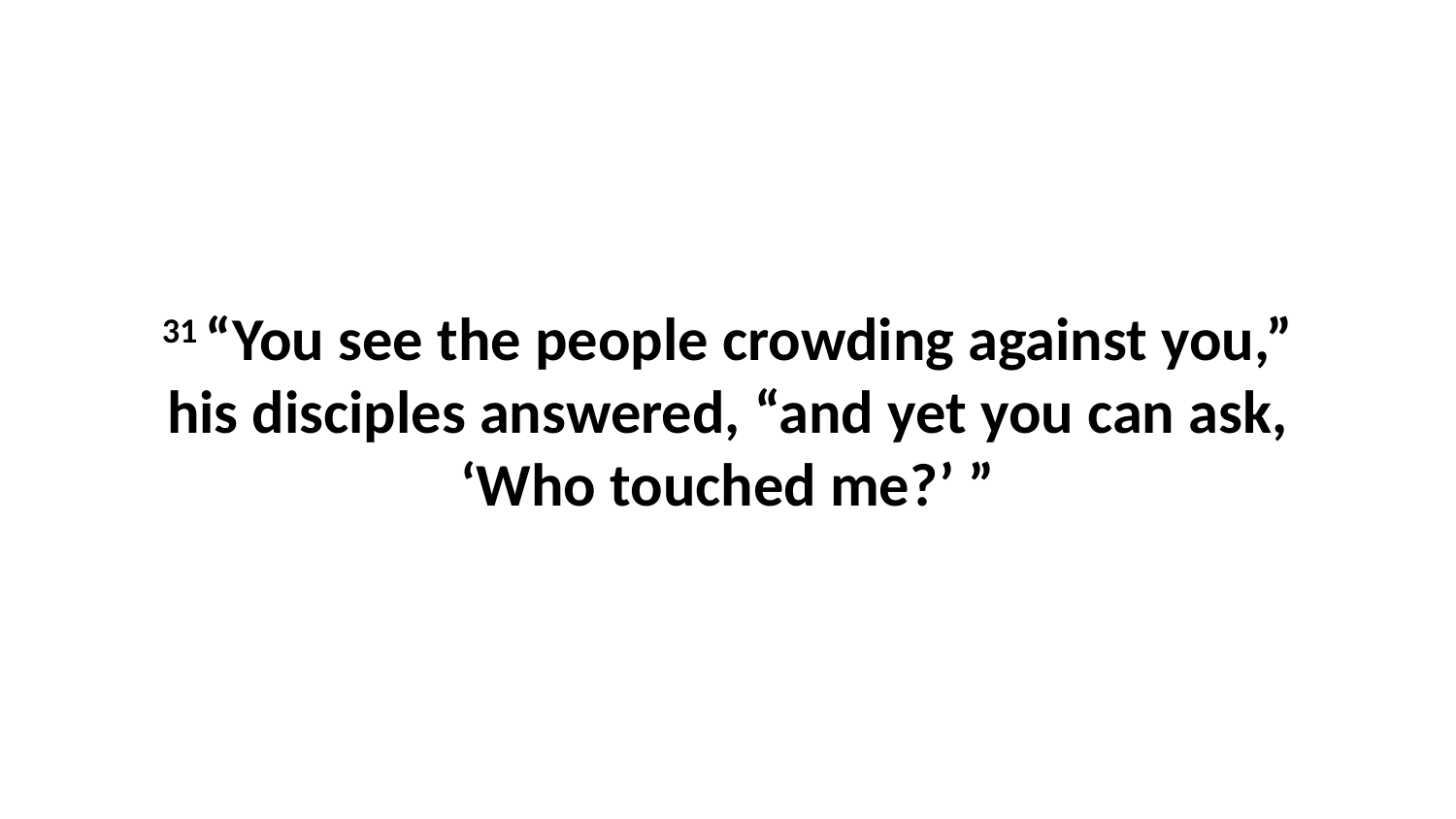

31 “You see the people crowding against you,” his disciples answered, “and yet you can ask, ‘Who touched me?’ ”